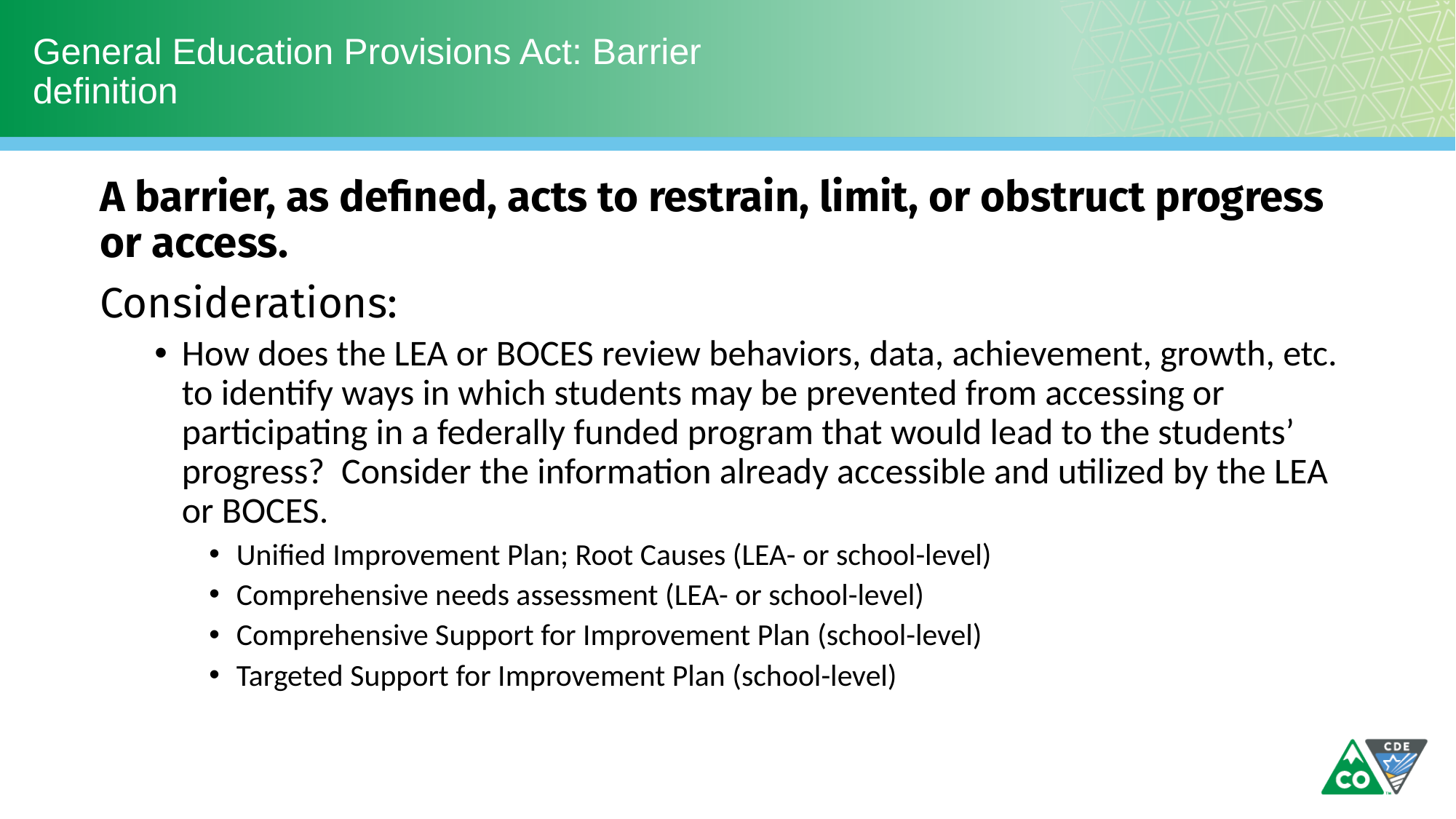

# General Education Provisions Act: Barrier definition
A barrier, as defined, acts to restrain, limit, or obstruct progress or access.
Considerations:
How does the LEA or BOCES review behaviors, data, achievement, growth, etc. to identify ways in which students may be prevented from accessing or participating in a federally funded program that would lead to the students’ progress?  Consider the information already accessible and utilized by the LEA or BOCES.
Unified Improvement Plan; Root Causes (LEA- or school-level)
Comprehensive needs assessment (LEA- or school-level)
Comprehensive Support for Improvement Plan (school-level)
Targeted Support for Improvement Plan (school-level)